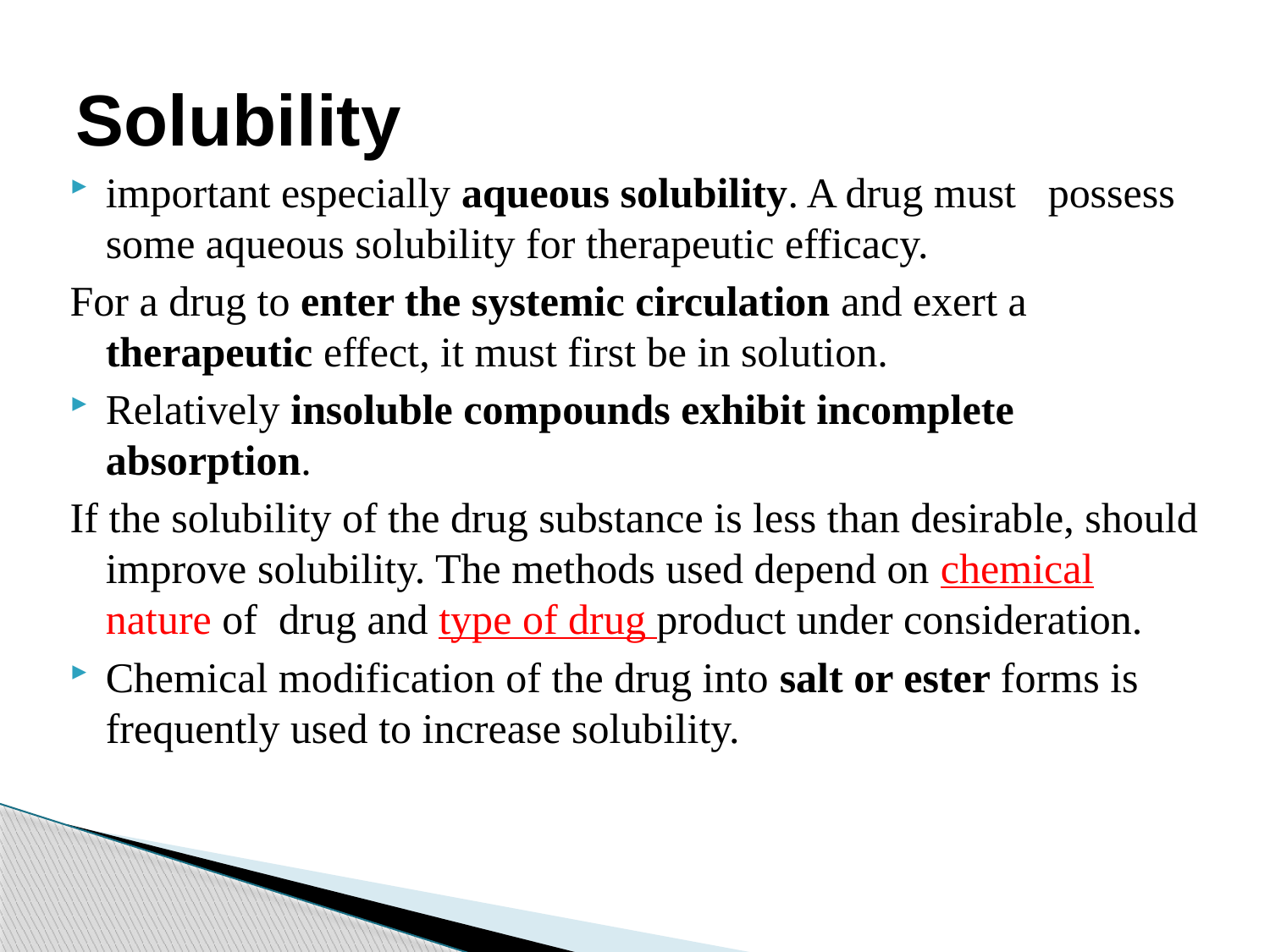

# Solubility
important especially aqueous solubility. A drug must   possess some aqueous solubility for therapeutic efficacy.
For a drug to enter the systemic circulation and exert a therapeutic effect, it must first be in solution.
Relatively insoluble compounds exhibit incomplete absorption.
If the solubility of the drug substance is less than desirable, should improve solubility. The methods used depend on chemical nature of  drug and type of drug product under consideration.
Chemical modification of the drug into salt or ester forms is frequently used to increase solubility.